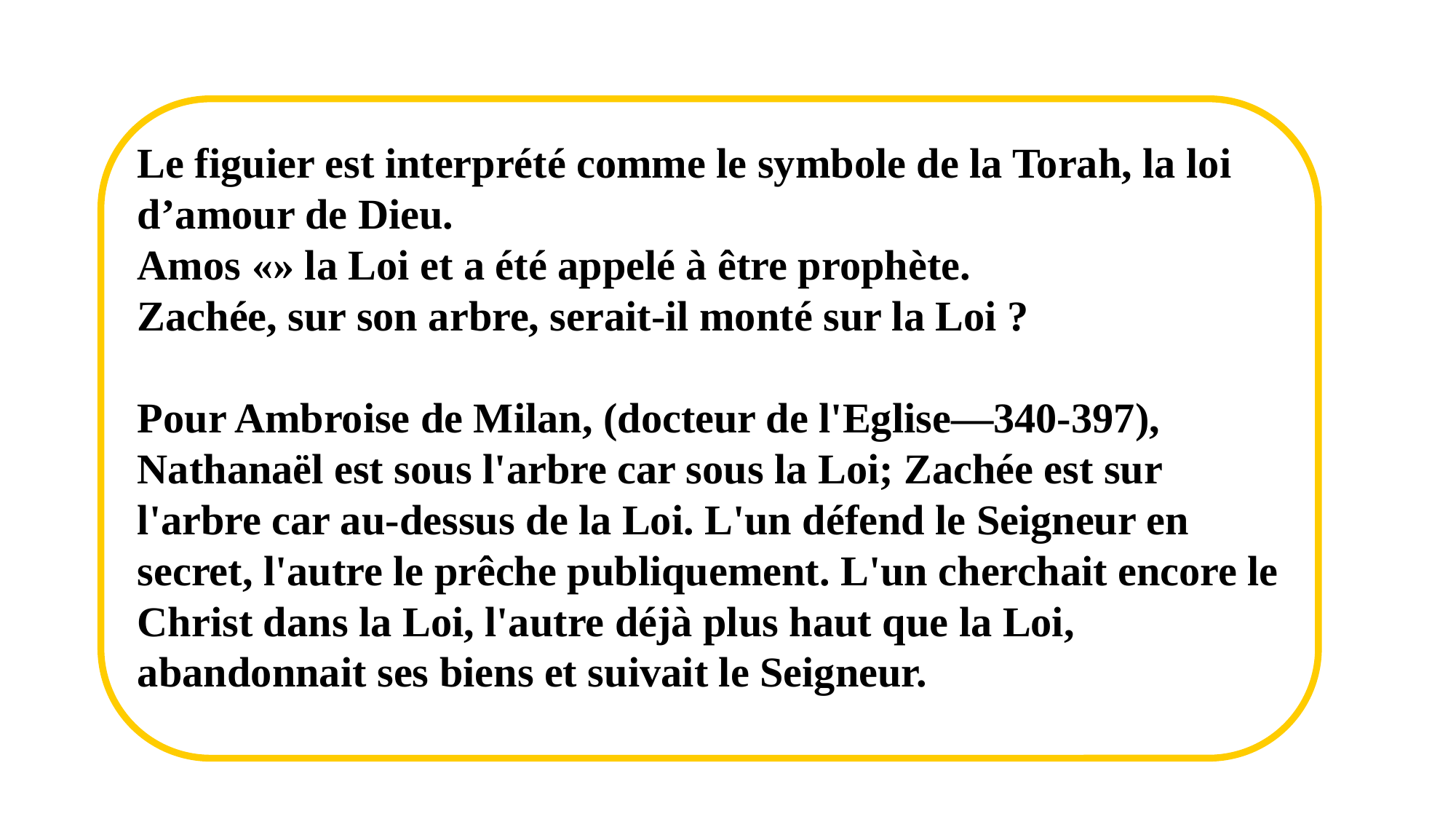

Le figuier est interprété comme le symbole de la Torah, la loi d’amour de Dieu.
Amos «» la Loi et a été appelé à être prophète.
Zachée, sur son arbre, serait-il monté sur la Loi ?

Pour Ambroise de Milan, (docteur de l'Eglise—340-397),  Nathanaël est sous l'arbre car sous la Loi; Zachée est sur l'arbre car au-dessus de la Loi. L'un défend le Seigneur en secret, l'autre le prêche publiquement. L'un cherchait encore le Christ dans la Loi, l'autre déjà plus haut que la Loi, abandonnait ses biens et suivait le Seigneur.